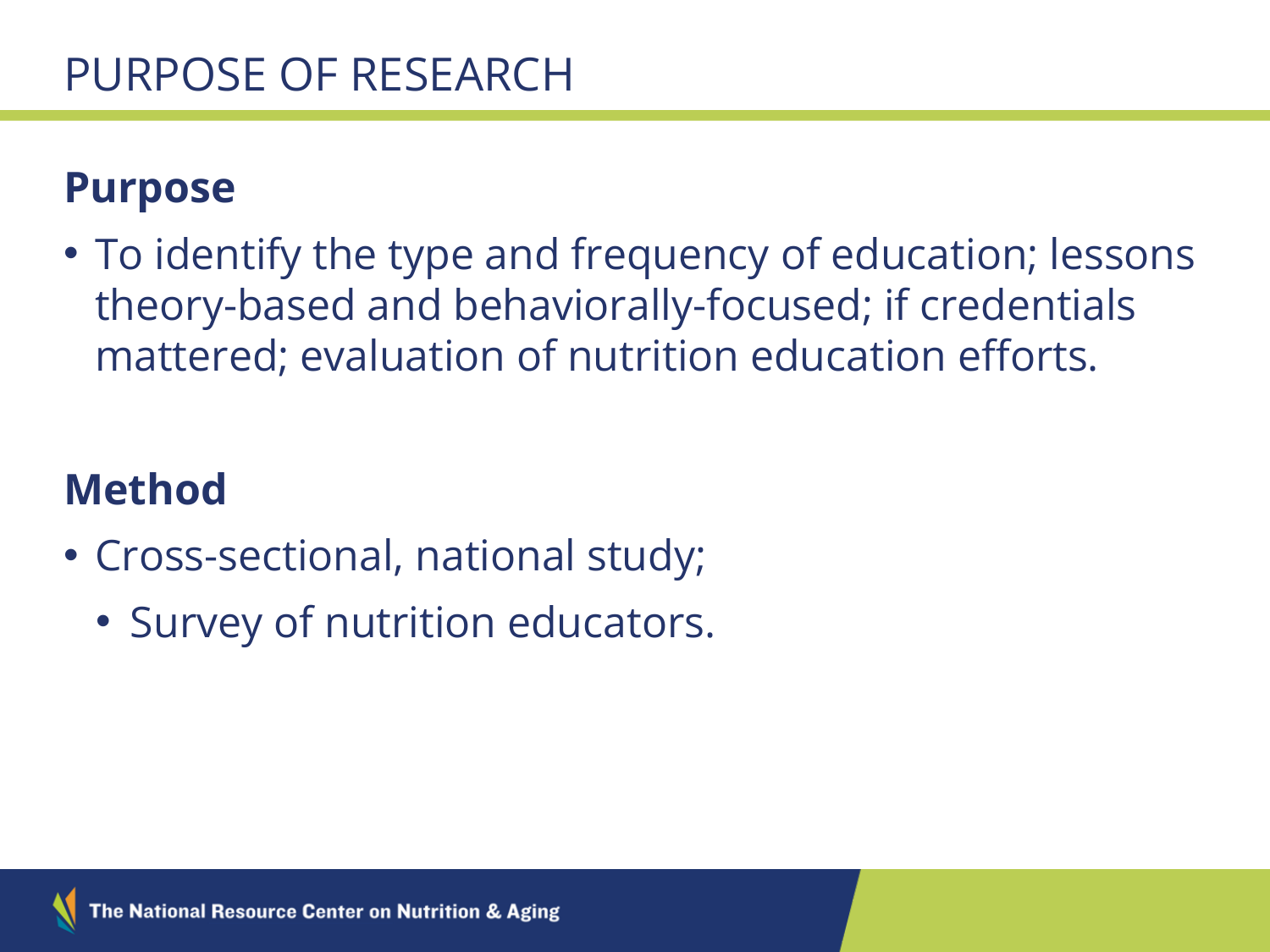

# Purpose of research
Purpose
To identify the type and frequency of education; lessons theory-based and behaviorally-focused; if credentials mattered; evaluation of nutrition education efforts.

Method
Cross-sectional, national study;
Survey of nutrition educators.